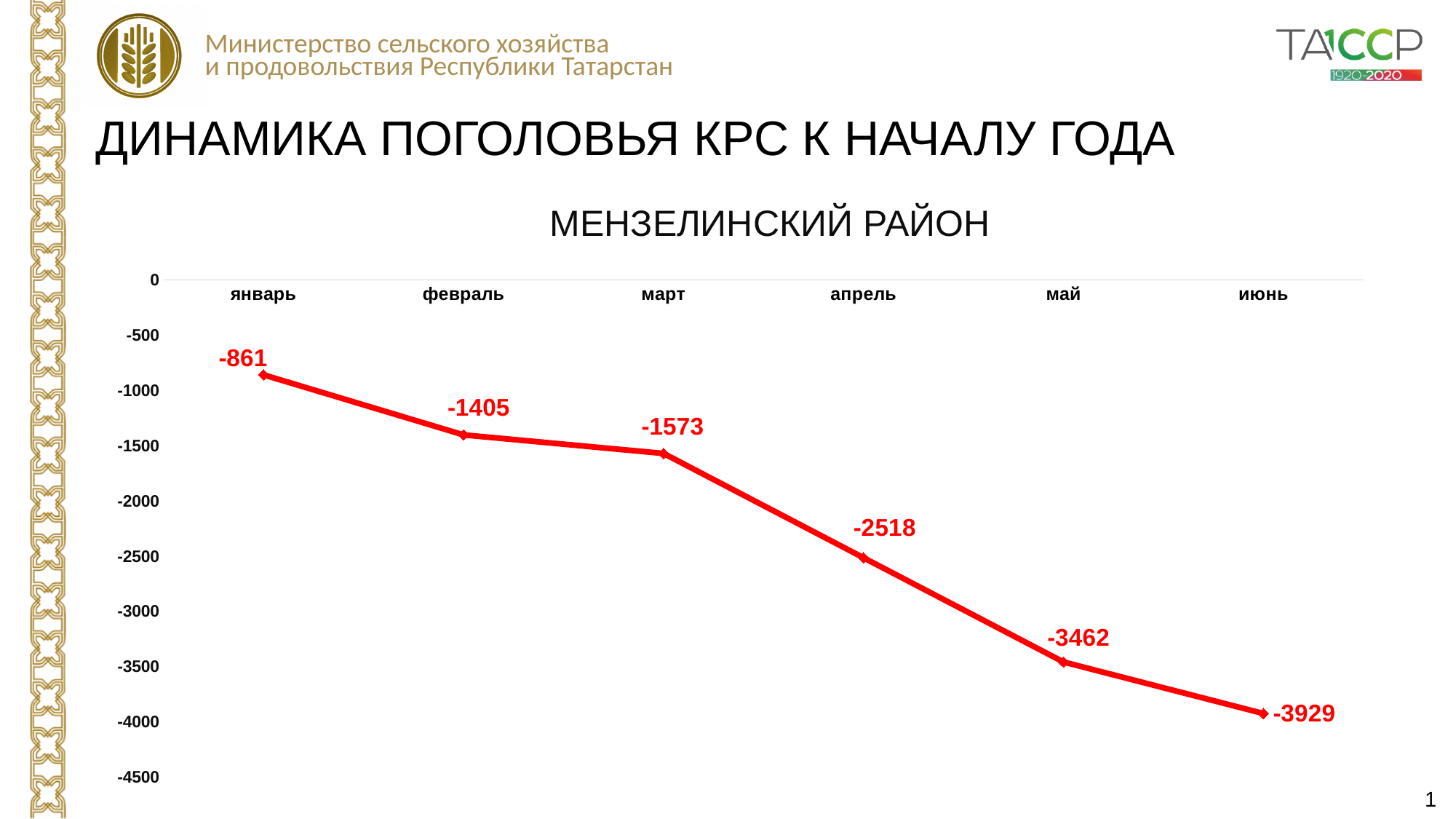

ДИНАМИКА ПОГОЛОВЬЯ КРС К НАЧАЛУ ГОДА
МЕНЗЕЛИНСКИЙ РАЙОН

### Chart

| Category | Столбец1 |
|---|---|
| январь | -861.0 |
| февраль | -1405.0 |
| март | -1573.0 |
| апрель | -2518.0 |
| май | -3462.0 |
| июнь | -3929.0 |
1